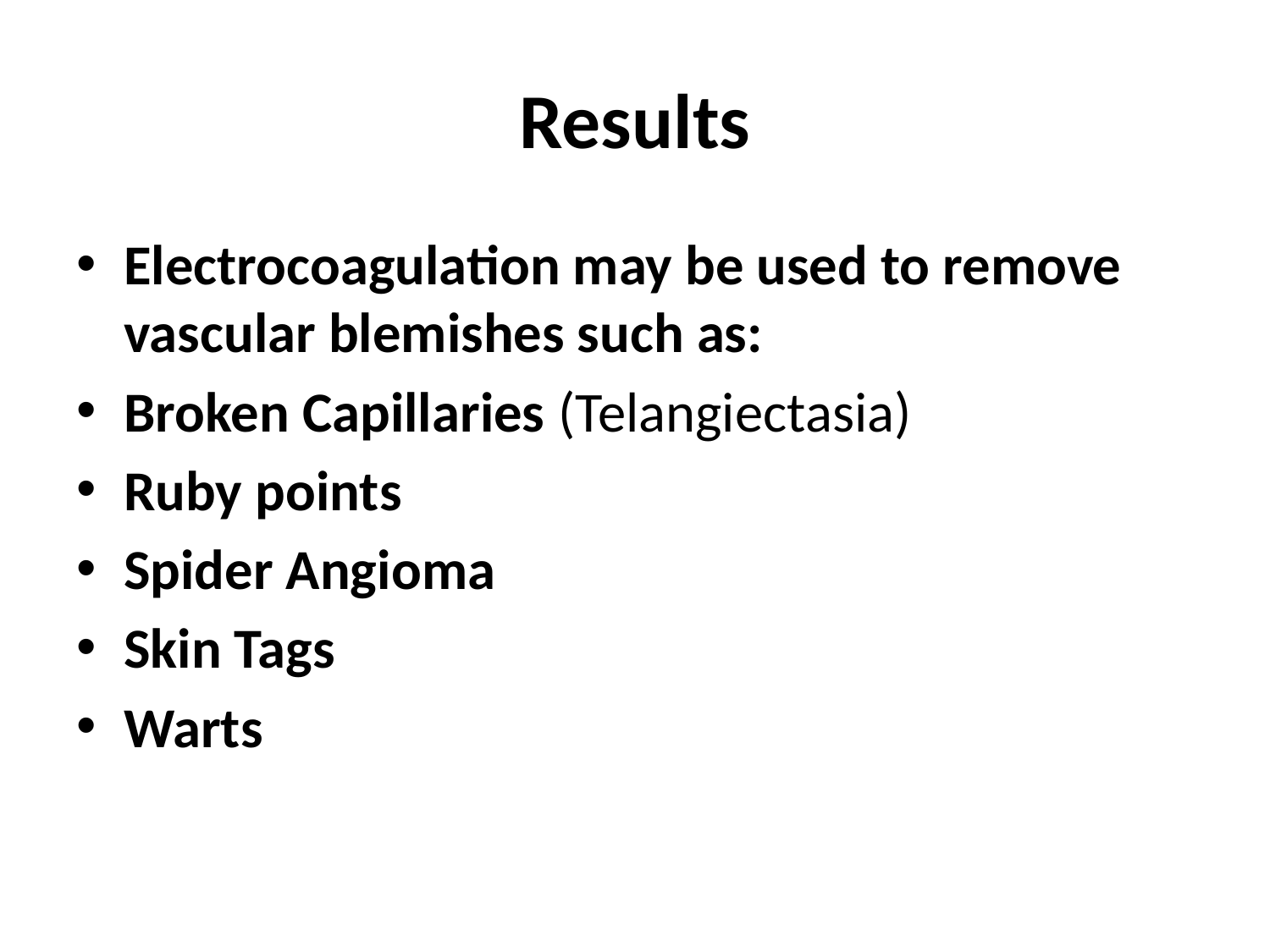

# Results
Electrocoagulation may be used to remove vascular blemishes such as:
Broken Capillaries (Telangiectasia)
Ruby points
Spider Angioma
Skin Tags
Warts